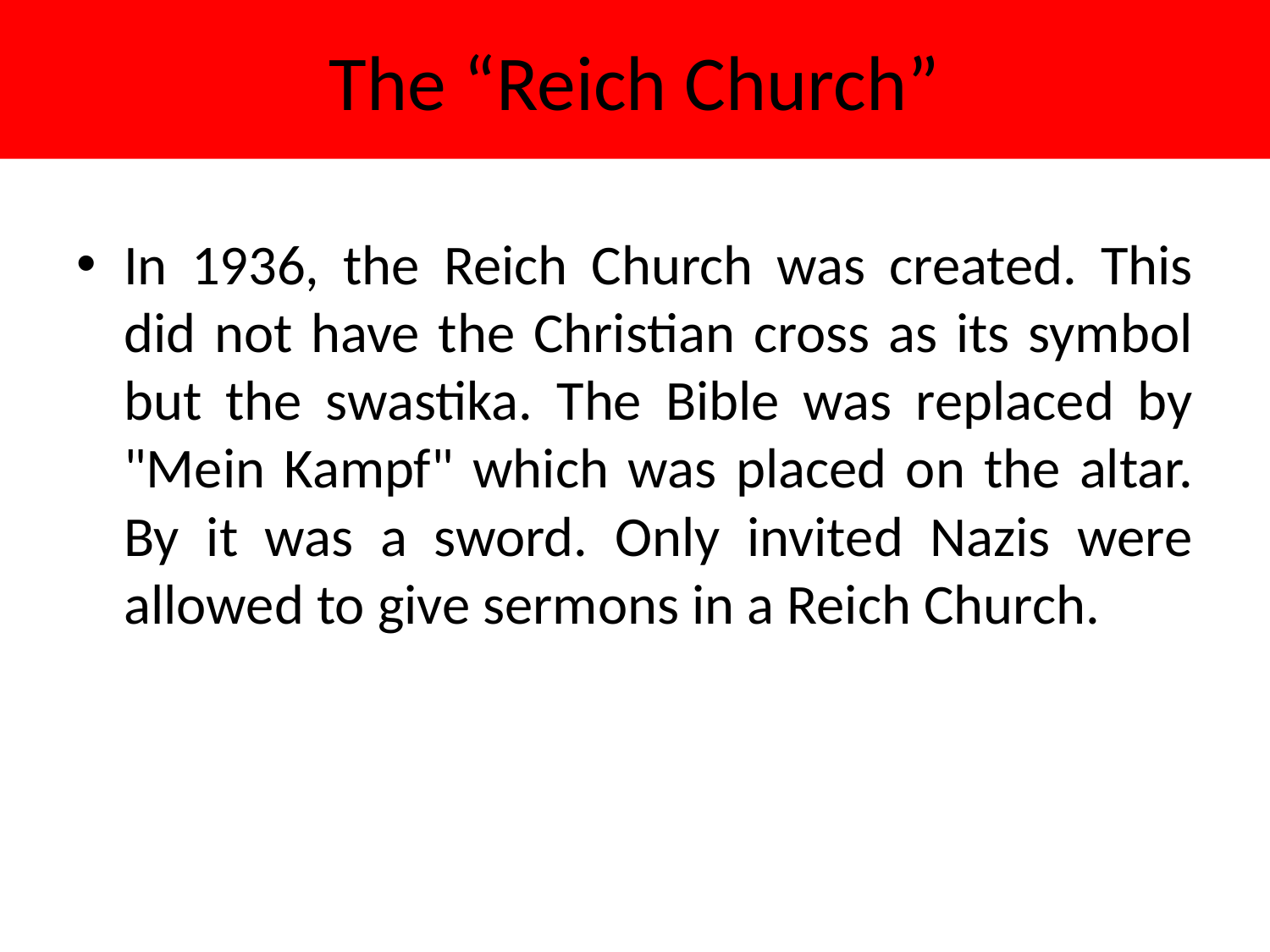

The “Reich Church”
In 1936, the Reich Church was created. This did not have the Christian cross as its symbol but the swastika. The Bible was replaced by "Mein Kampf" which was placed on the altar. By it was a sword. Only invited Nazis were allowed to give sermons in a Reich Church.